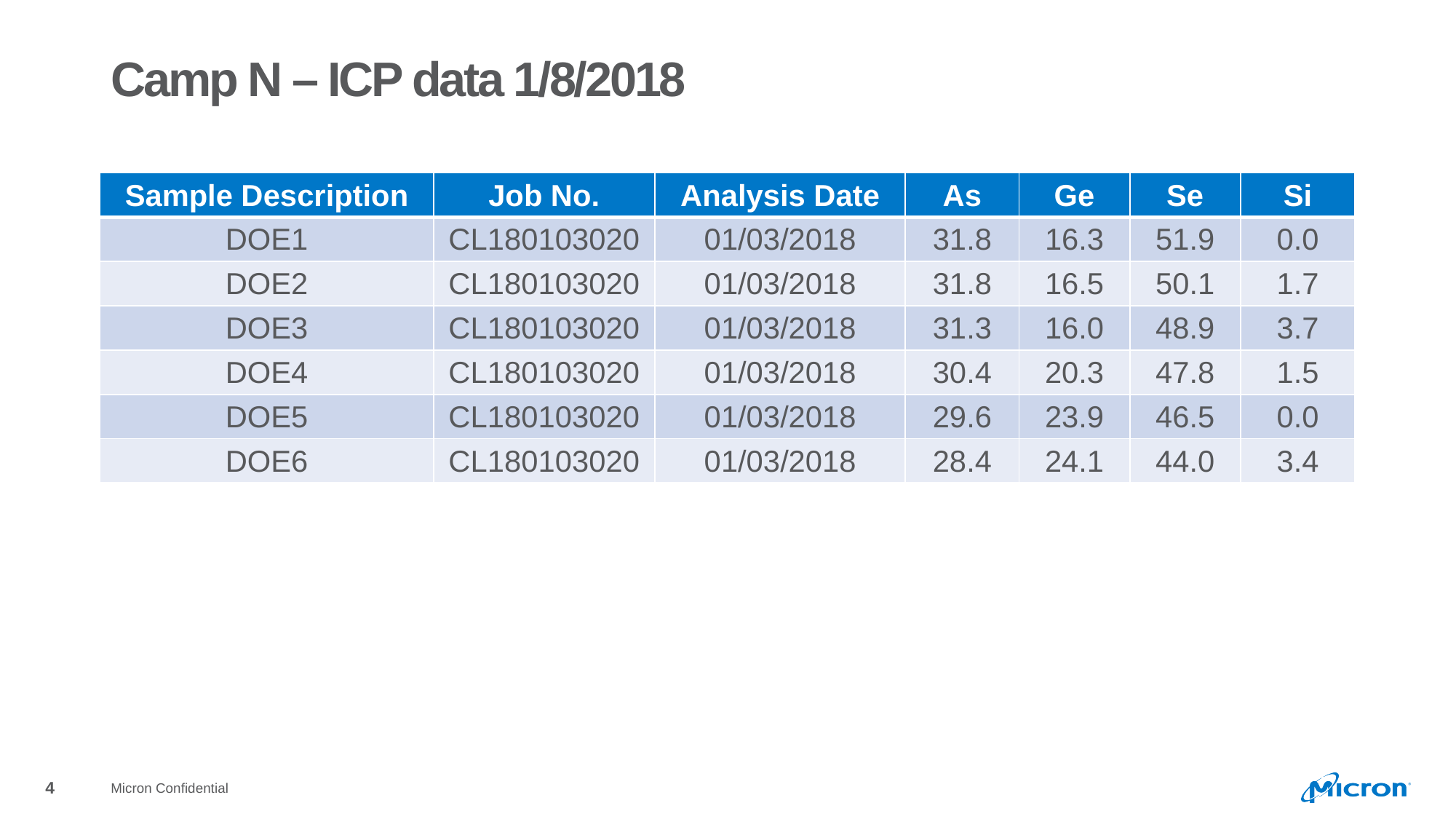

# Camp N – ICP data 1/8/2018
| Sample Description | Job No. | Analysis Date | As | Ge | Se | Si |
| --- | --- | --- | --- | --- | --- | --- |
| DOE1 | CL180103020 | 01/03/2018 | 31.8 | 16.3 | 51.9 | 0.0 |
| DOE2 | CL180103020 | 01/03/2018 | 31.8 | 16.5 | 50.1 | 1.7 |
| DOE3 | CL180103020 | 01/03/2018 | 31.3 | 16.0 | 48.9 | 3.7 |
| DOE4 | CL180103020 | 01/03/2018 | 30.4 | 20.3 | 47.8 | 1.5 |
| DOE5 | CL180103020 | 01/03/2018 | 29.6 | 23.9 | 46.5 | 0.0 |
| DOE6 | CL180103020 | 01/03/2018 | 28.4 | 24.1 | 44.0 | 3.4 |

Micron Confidential
4